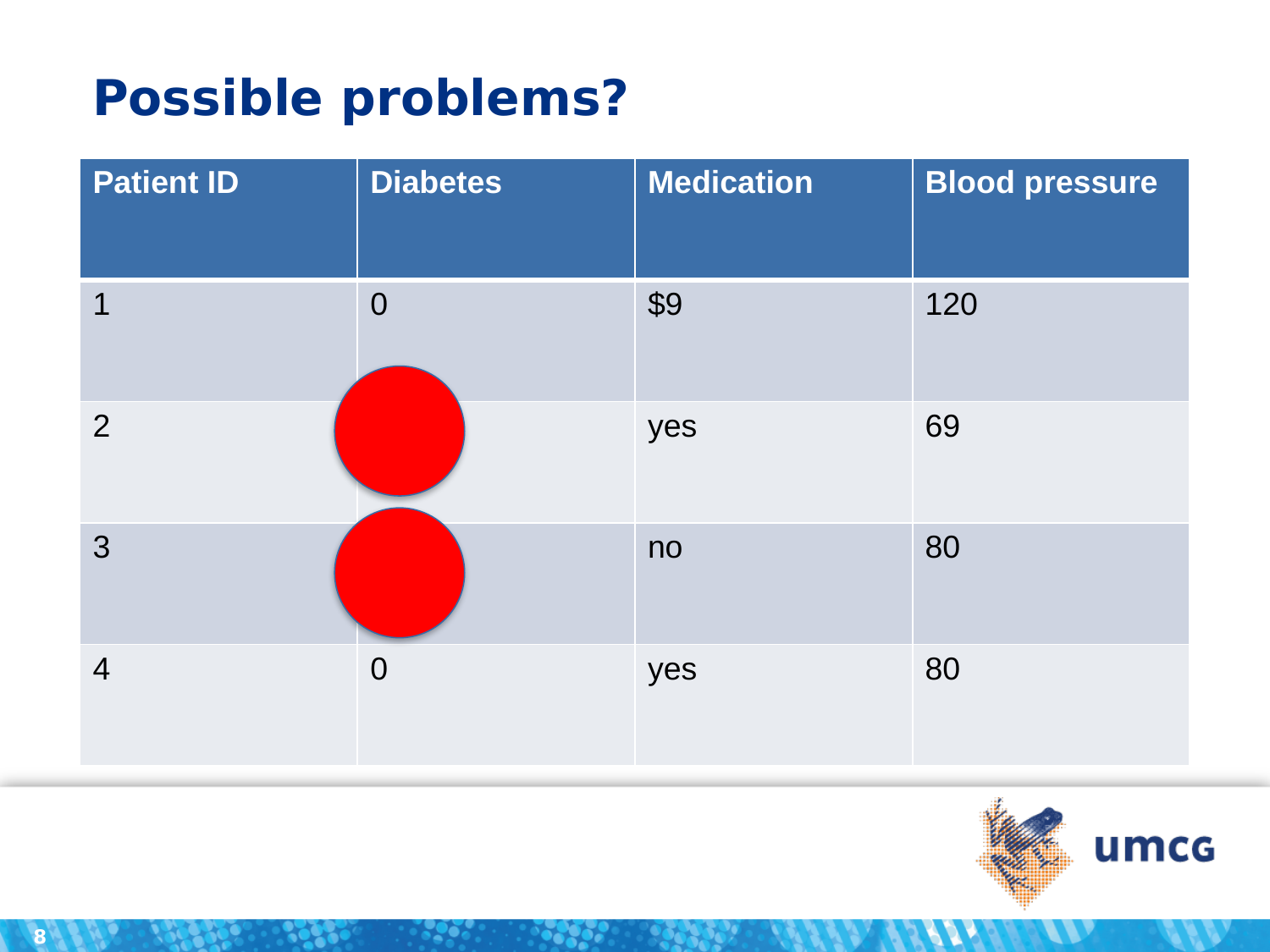

# Possible problems?
| Patient ID | Diabetes | Medication | Blood pressure |
| --- | --- | --- | --- |
| 1 | 0 | $9 | 120 |
| 2 | 1 | yes | 69 |
| 3 | 1 | no | 80 |
| 4 | 0 | yes | 80 |

8